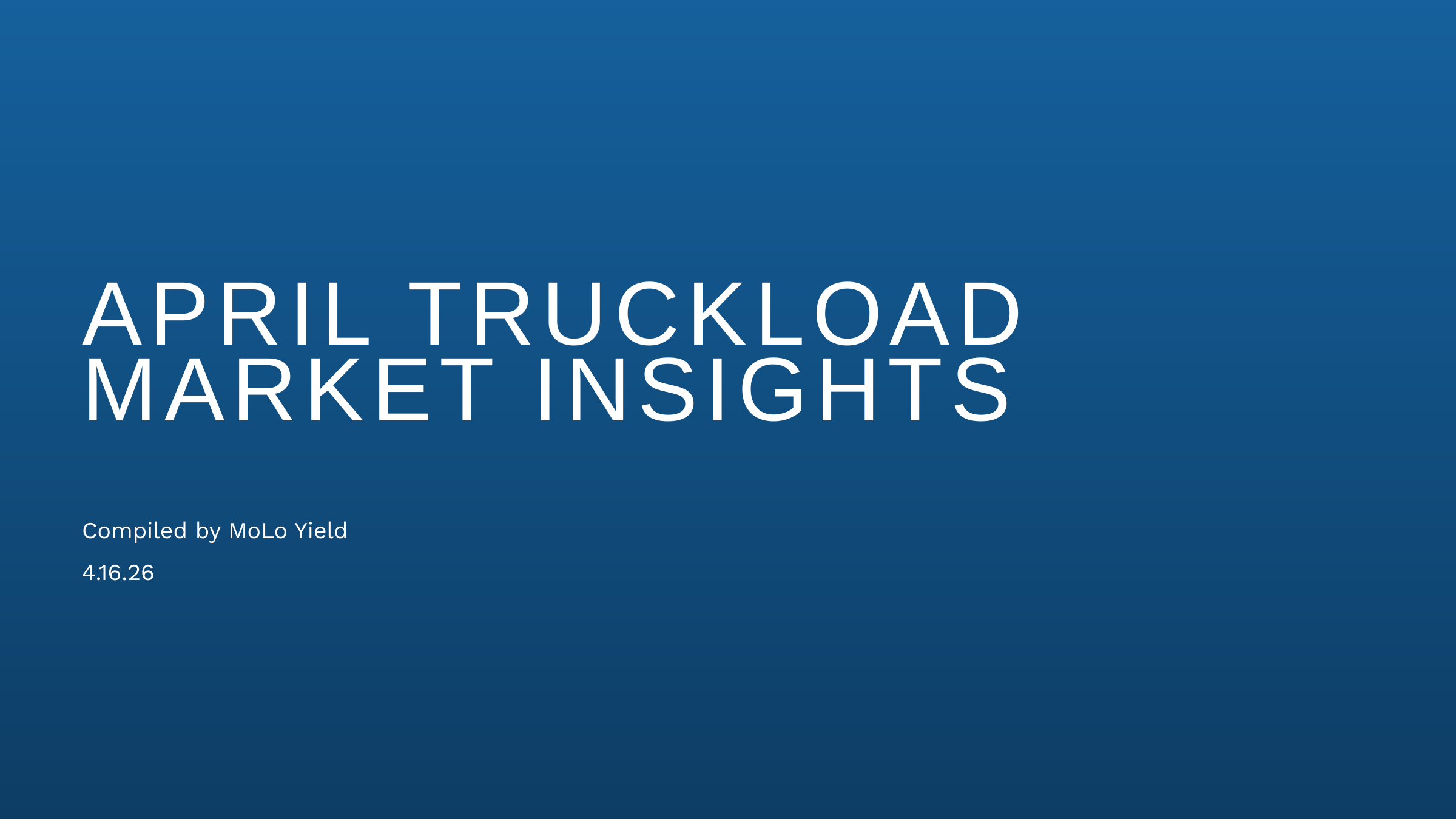

# APRIL TRUCKLOAD MARKET INSIGHTS
Compiled by MoLo Yield
4.16.26